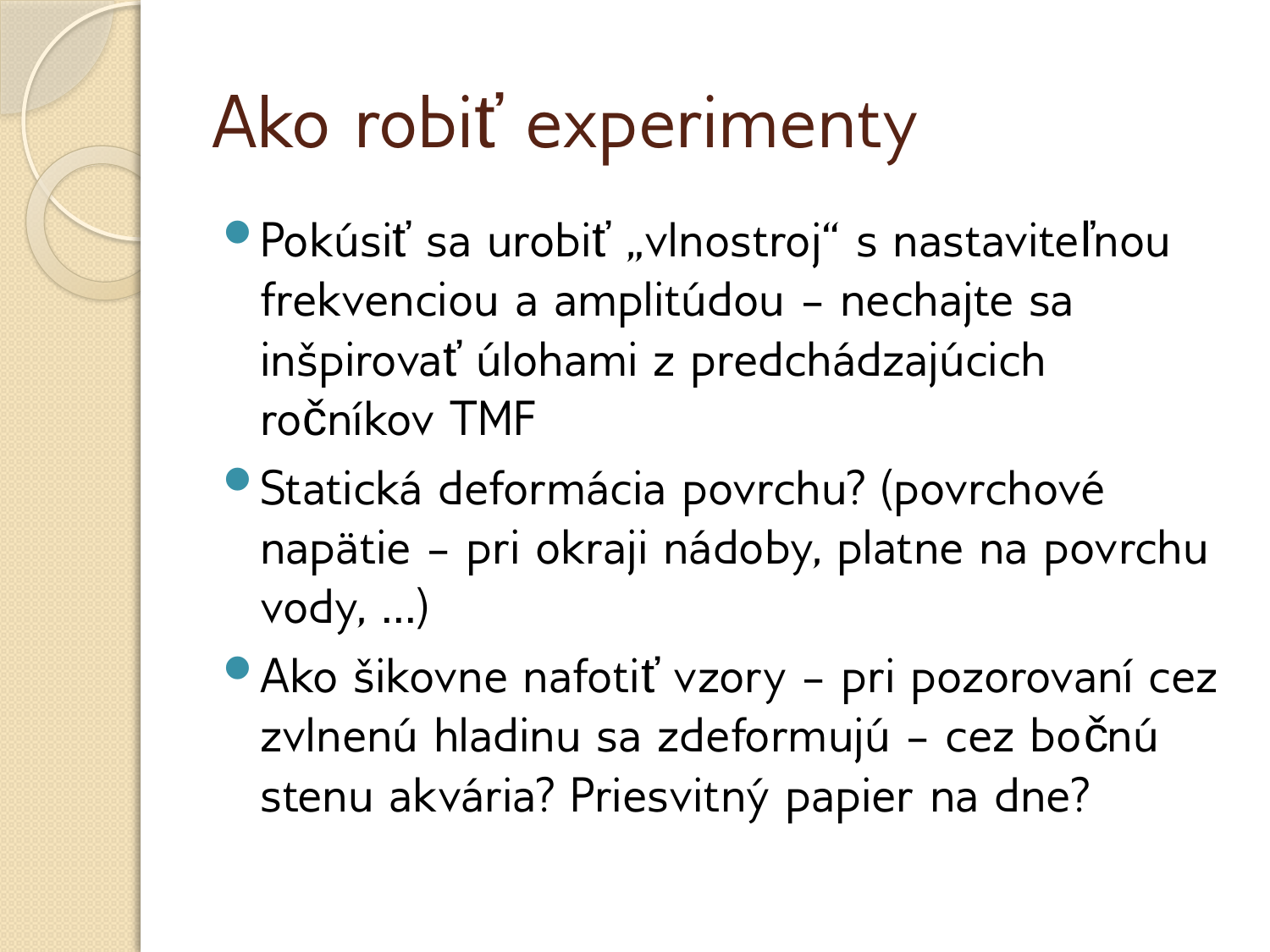

# Ako robiť experimenty
Pokúsiť sa urobiť „vlnostroj“ s nastaviteľnou frekvenciou a amplitúdou – nechajte sa inšpirovať úlohami z predchádzajúcich ročníkov TMF
Statická deformácia povrchu? (povrchové napätie – pri okraji nádoby, platne na povrchu vody, ...)
Ako šikovne nafotiť vzory – pri pozorovaní cez zvlnenú hladinu sa zdeformujú – cez bočnú stenu akvária? Priesvitný papier na dne?